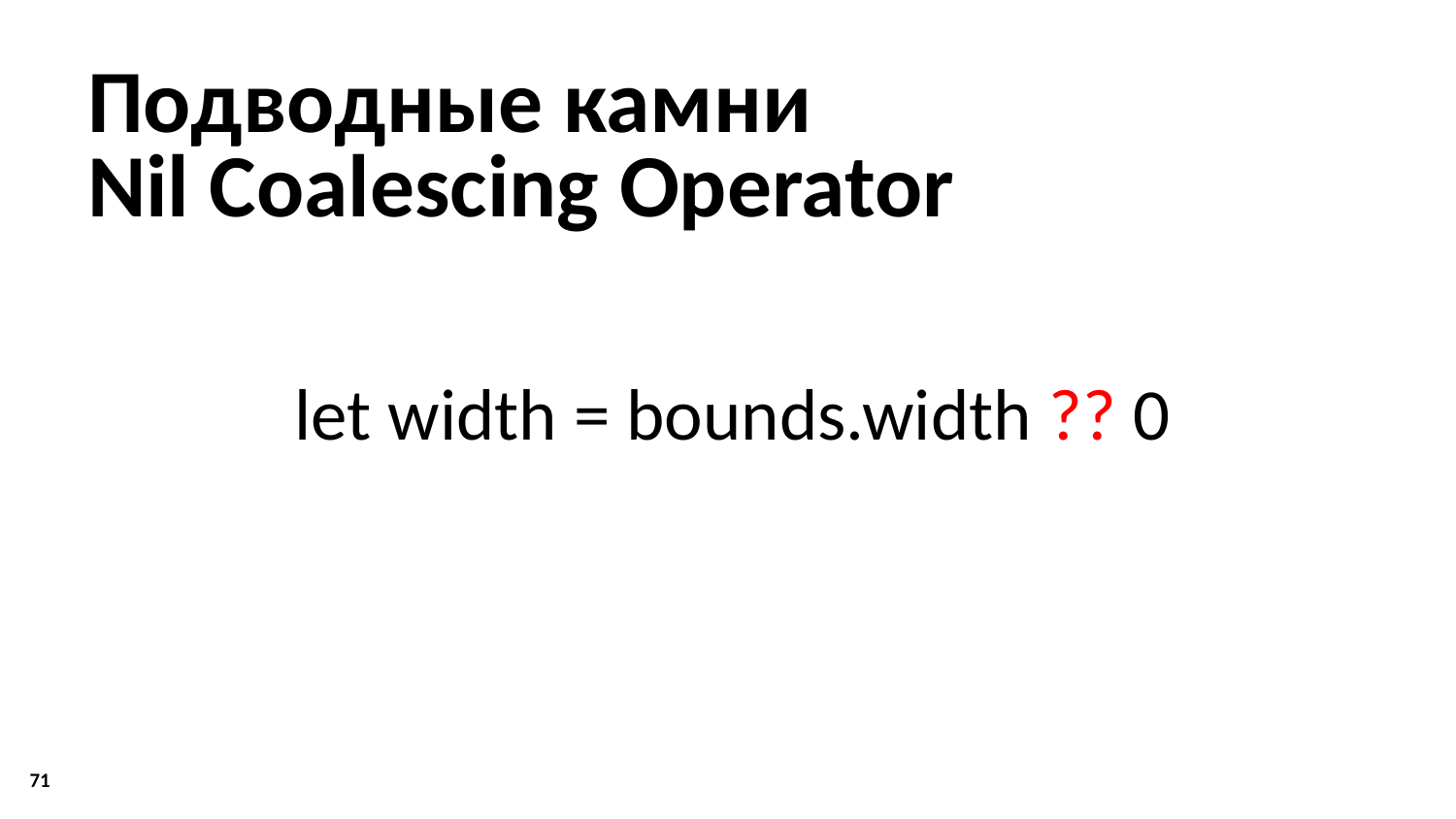

# Подводные камни Nil Coalescing Operator
let width = bounds.width ?? 0
71